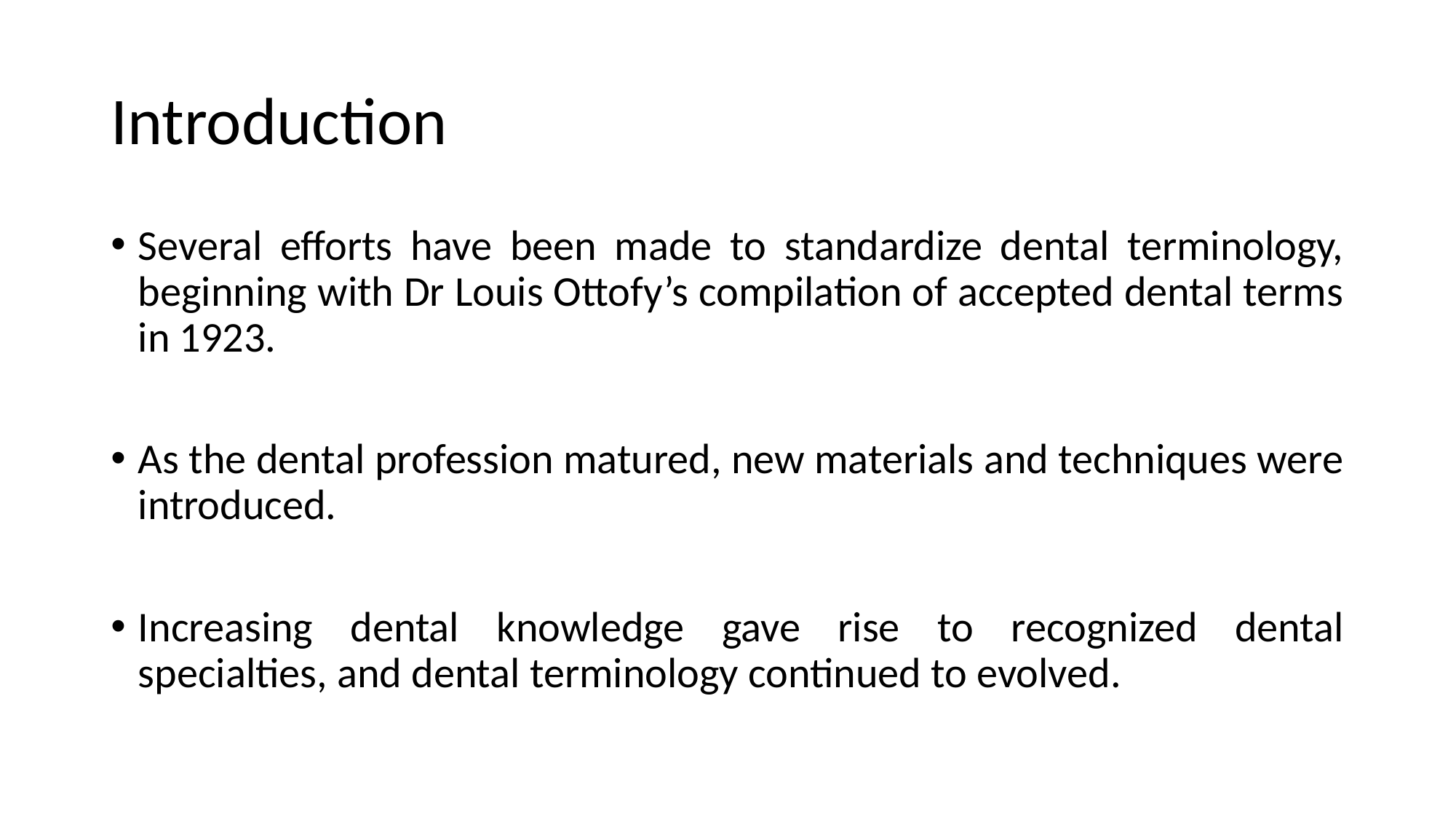

# Introduction
Several efforts have been made to standardize dental terminology, beginning with Dr Louis Ottofy’s compilation of accepted dental terms in 1923.

As the dental profession matured, new materials and techniques were introduced.

Increasing dental knowledge gave rise to recognized dental specialties, and dental terminology continued to evolved.